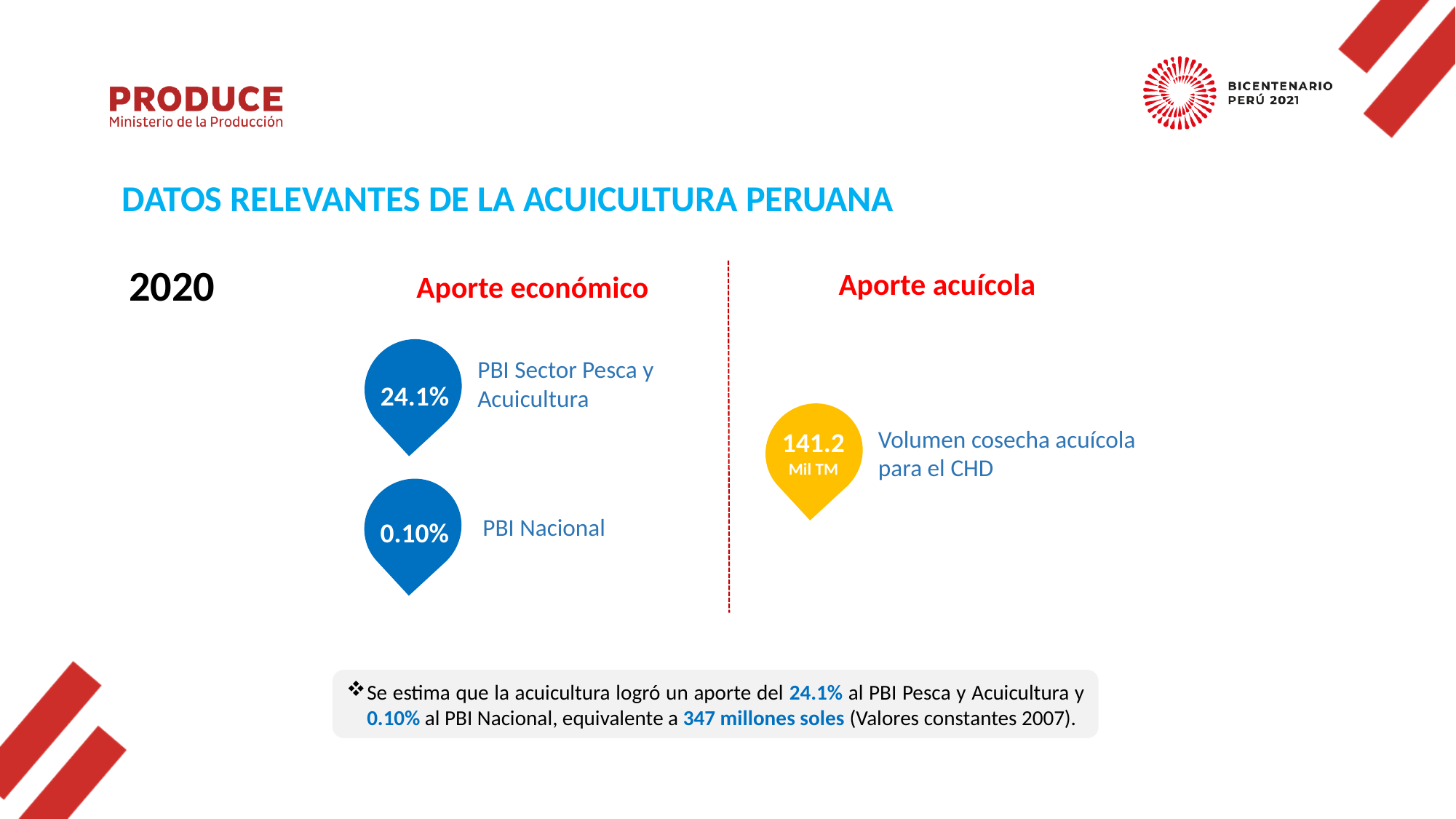

DATOS RELEVANTES DE LA ACUICULTURA PERUANA

2020
Aporte acuícola
Aporte económico

PBI Sector Pesca y Acuicultura
24.1%

Volumen cosecha acuícola para el CHD
141.2
Mil TM

PBI Nacional
 0.10%
Se estima que la acuicultura logró un aporte del 24.1% al PBI Pesca y Acuicultura y 0.10% al PBI Nacional, equivalente a 347 millones soles (Valores constantes 2007).